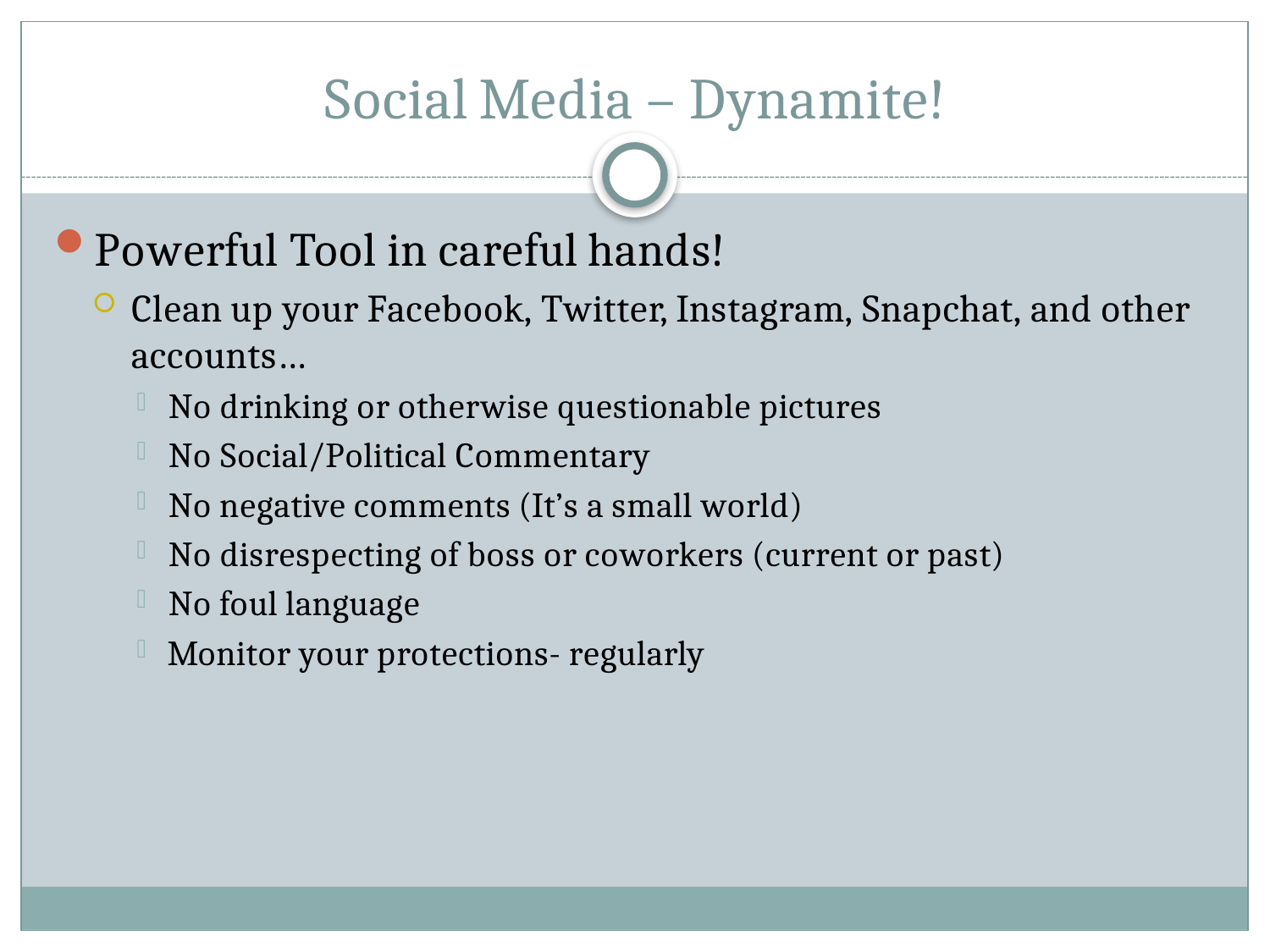

# Social Media – Dynamite!
Powerful Tool in careful hands!
Clean up your Facebook, Twitter, Instagram, Snapchat, and other accounts…
No drinking or otherwise questionable pictures
No Social/Political Commentary
No negative comments (It’s a small world)
No disrespecting of boss or coworkers (current or past)
No foul language
Monitor your protections- regularly